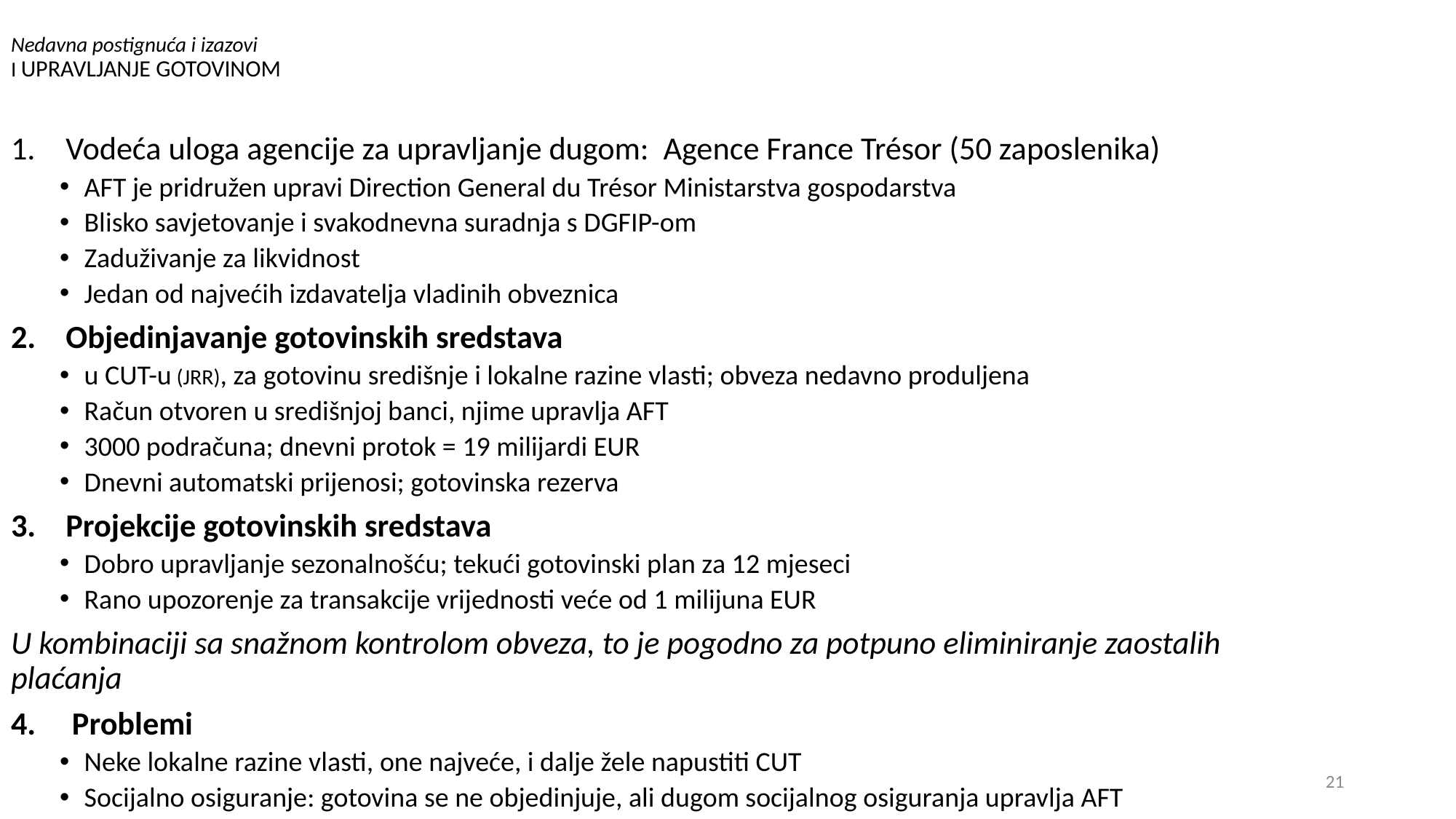

# Nedavna postignuća i izazovi I UPRAVLJANJE GOTOVINOM
Vodeća uloga agencije za upravljanje dugom:  Agence France Trésor (50 zaposlenika)
AFT je pridružen upravi Direction General du Trésor Ministarstva gospodarstva
Blisko savjetovanje i svakodnevna suradnja s DGFIP-om
Zaduživanje za likvidnost
Jedan od najvećih izdavatelja vladinih obveznica
Objedinjavanje gotovinskih sredstava
u CUT-u (JRR), za gotovinu središnje i lokalne razine vlasti; obveza nedavno produljena
Račun otvoren u središnjoj banci, njime upravlja AFT
3000 podračuna; dnevni protok = 19 milijardi EUR
Dnevni automatski prijenosi; gotovinska rezerva
Projekcije gotovinskih sredstava
Dobro upravljanje sezonalnošću; tekući gotovinski plan za 12 mjeseci
Rano upozorenje za transakcije vrijednosti veće od 1 milijuna EUR
U kombinaciji sa snažnom kontrolom obveza, to je pogodno za potpuno eliminiranje zaostalih plaćanja
4.     Problemi
Neke lokalne razine vlasti, one najveće, i dalje žele napustiti CUT
Socijalno osiguranje: gotovina se ne objedinjuje, ali dugom socijalnog osiguranja upravlja AFT

21